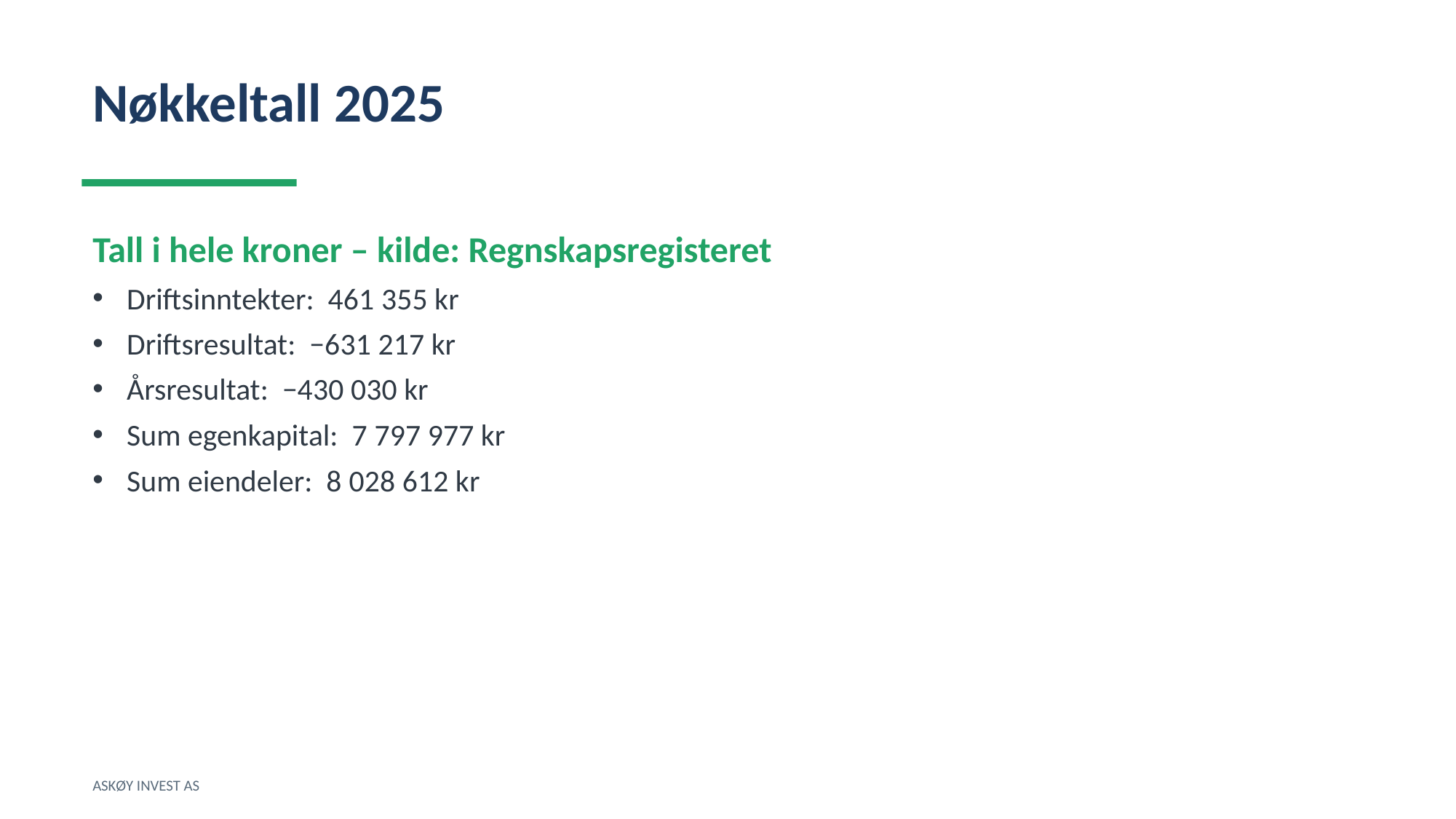

Nøkkeltall 2025

Tall i hele kroner – kilde: Regnskapsregisteret
Driftsinntekter:  461 355 kr
Driftsresultat:  −631 217 kr
Årsresultat:  −430 030 kr
Sum egenkapital:  7 797 977 kr
Sum eiendeler:  8 028 612 kr
ASKØY INVEST AS